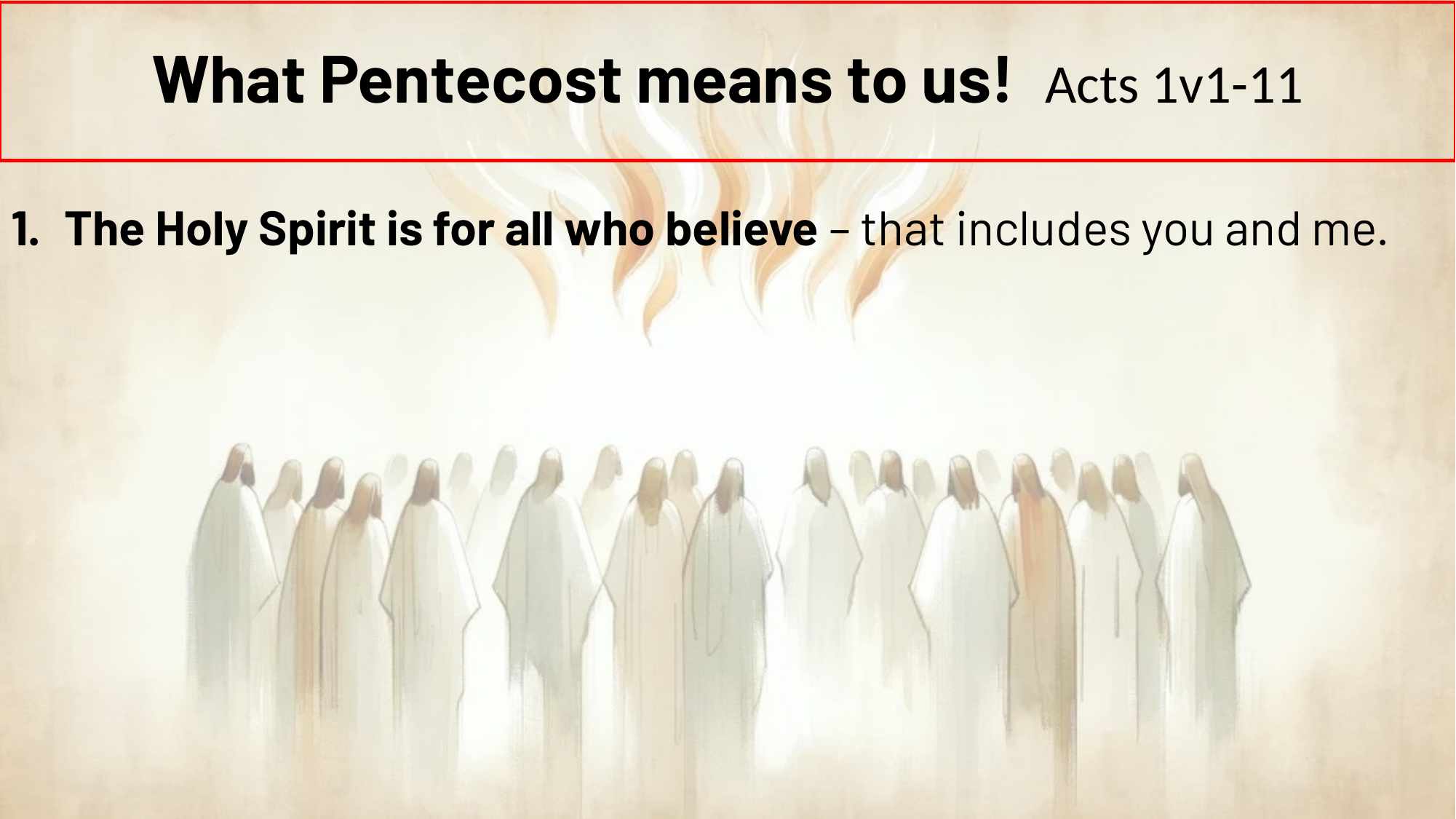

# What Pentecost means to us!  Acts 1v1-11
The Holy Spirit is for all who believe – that includes you and me.